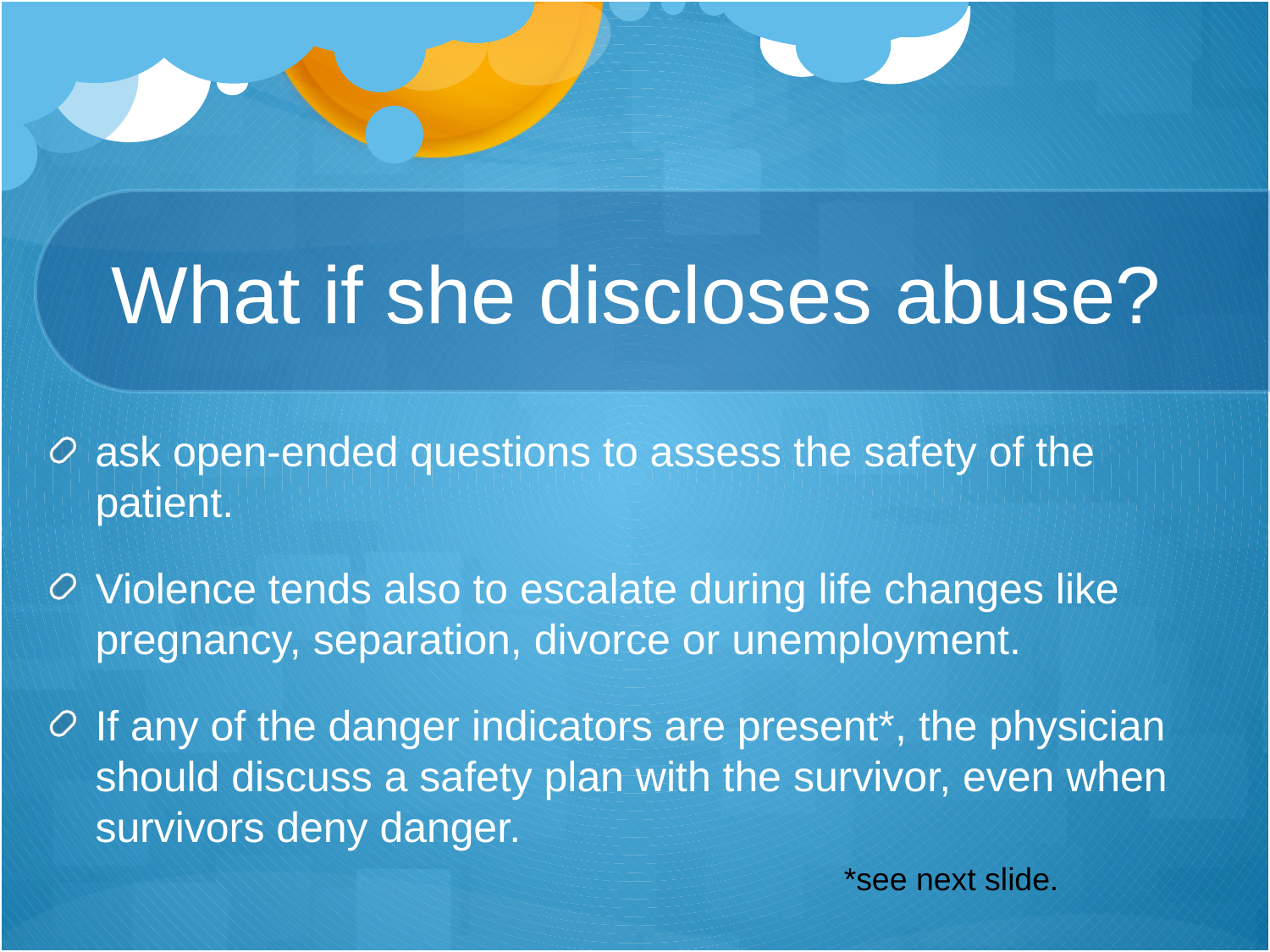

# What if she discloses abuse?
ask open-ended questions to assess the safety of the patient.
Violence tends also to escalate during life changes like pregnancy, separation, divorce or unemployment.
If any of the danger indicators are present*, the physician should discuss a safety plan with the survivor, even when survivors deny danger.

*see next slide.